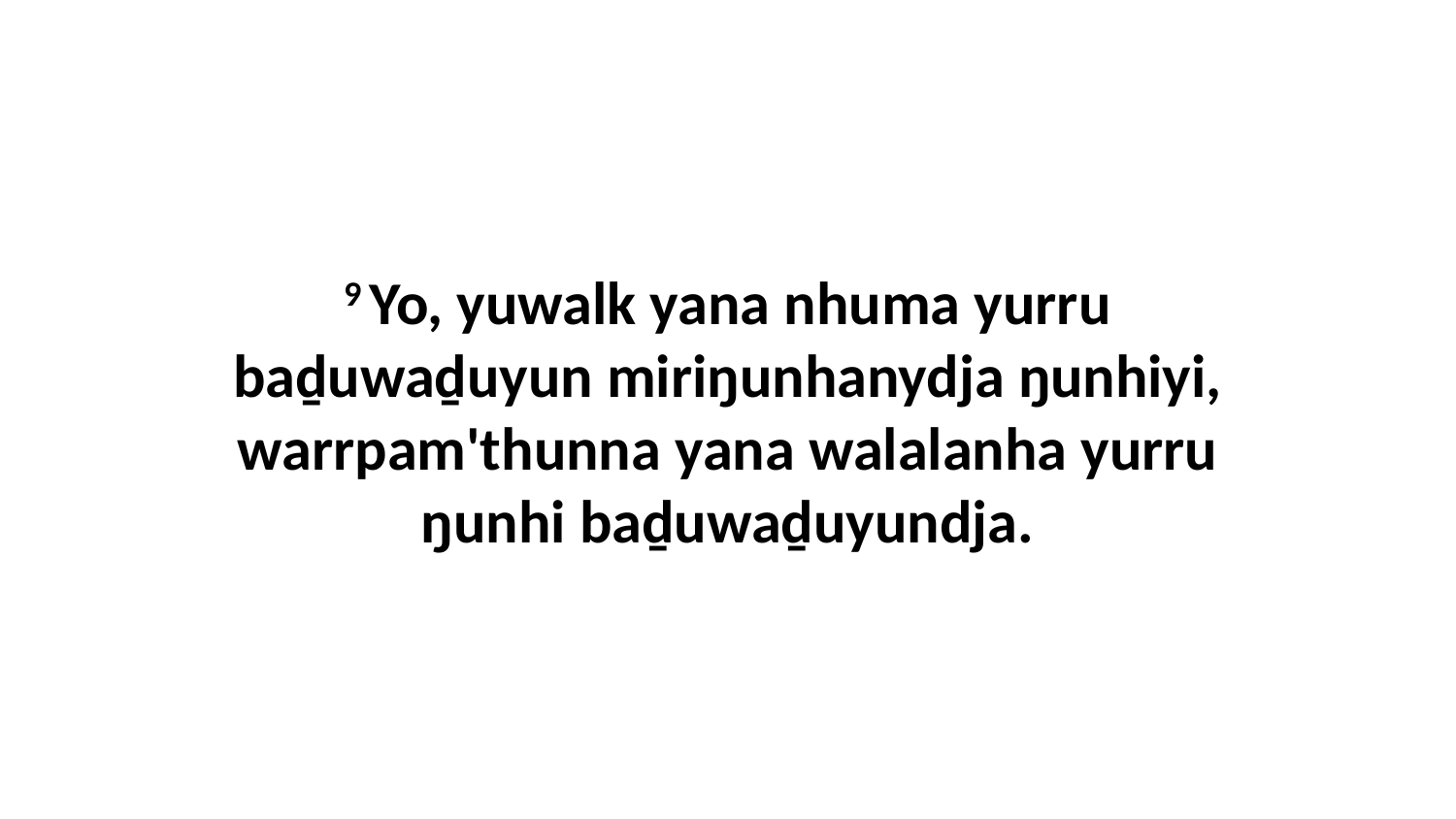

9 Yo, yuwalk yana nhuma yurru baḏuwaḏuyun miriŋunhanydja ŋunhiyi, warrpam'thunna yana walalanha yurru ŋunhi baḏuwaḏuyundja.